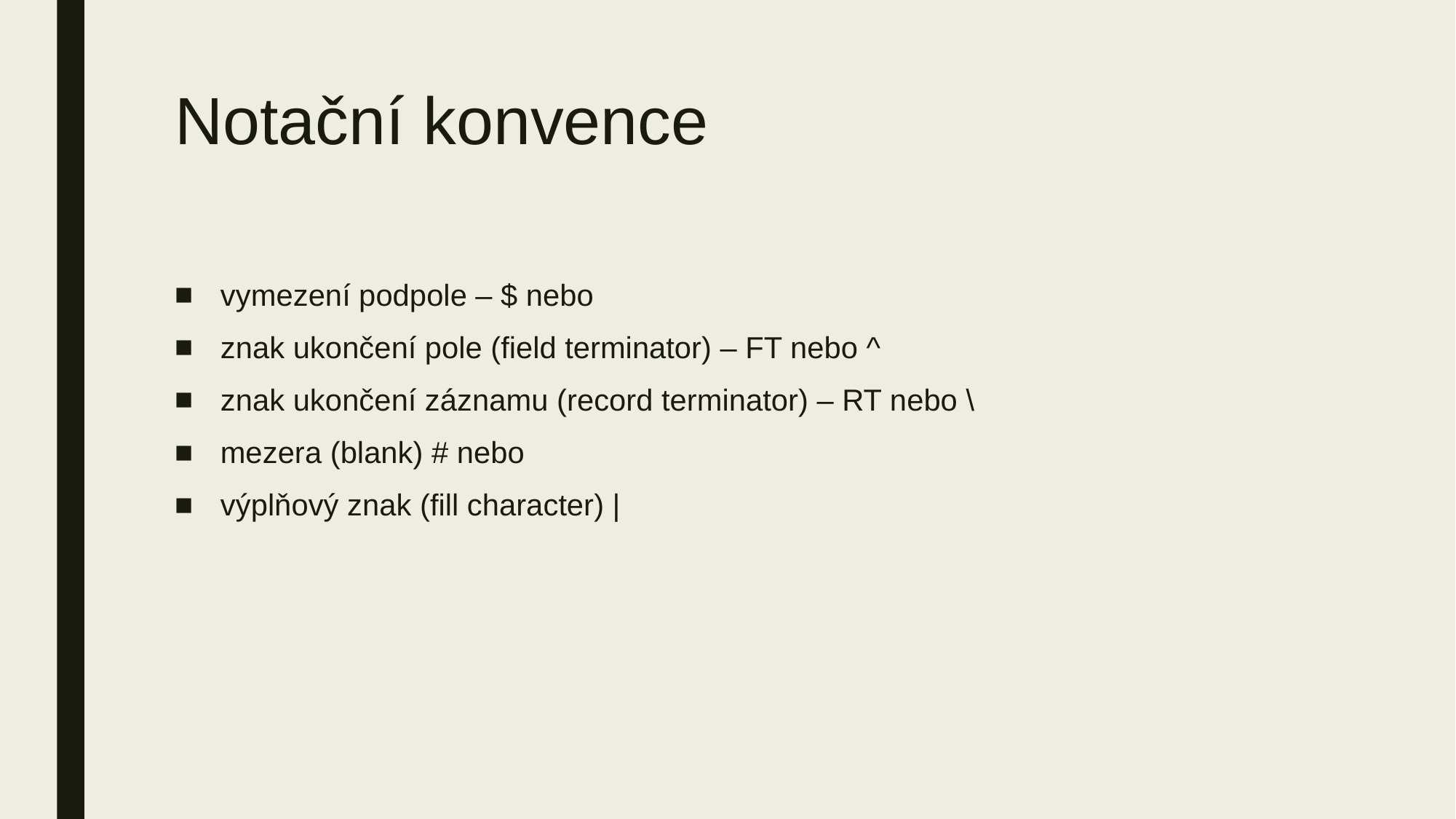

# Notační konvence
vymezení podpole – $ nebo
znak ukončení pole (field terminator) – FT nebo ^
znak ukončení záznamu (record terminator) – RT nebo \
mezera (blank) # nebo
výplňový znak (fill character) |